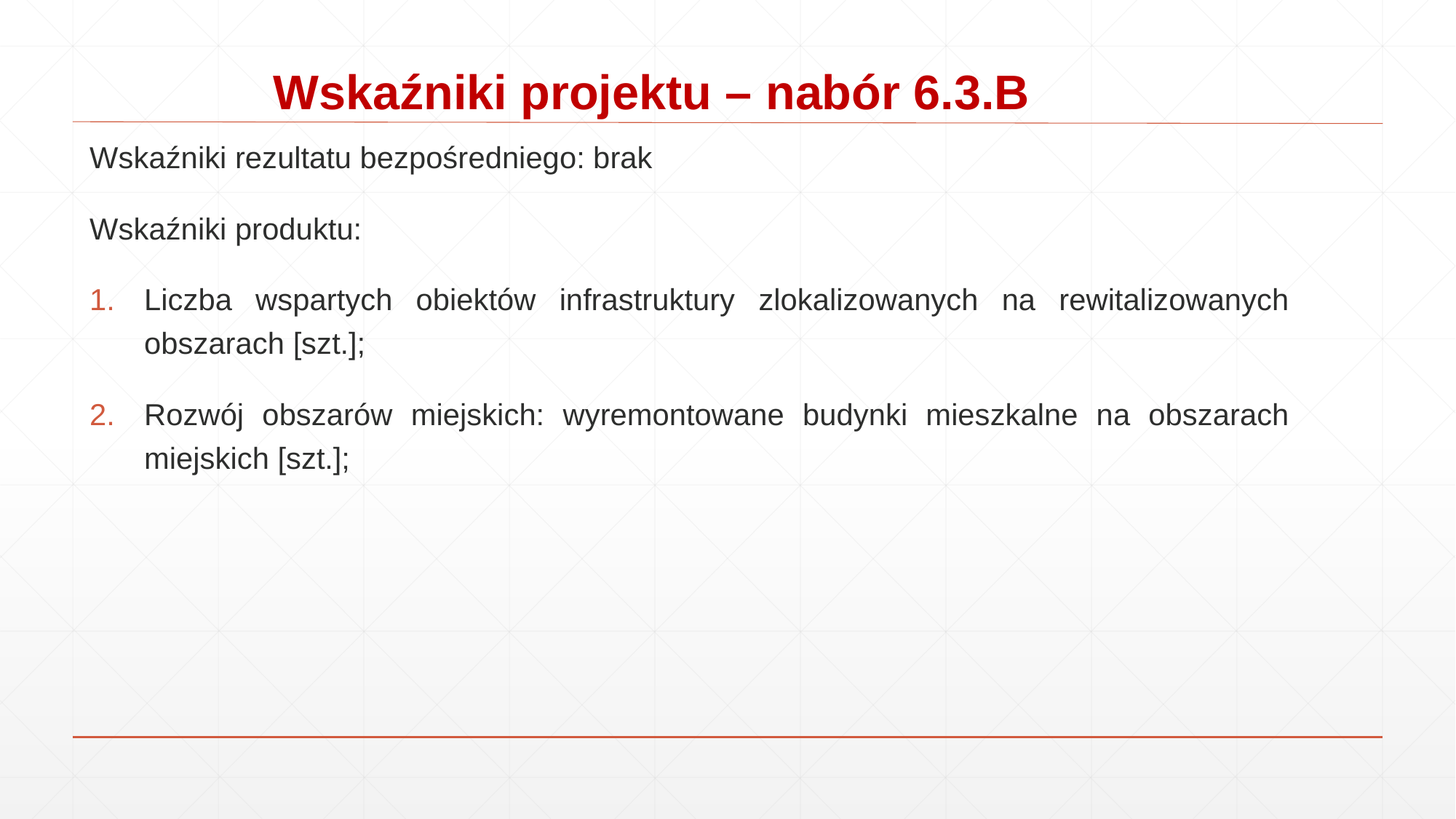

# Wskaźniki projektu – nabór 6.3.B
Wskaźniki rezultatu bezpośredniego: brak
Wskaźniki produktu:
Liczba wspartych obiektów infrastruktury zlokalizowanych na rewitalizowanych obszarach [szt.];
Rozwój obszarów miejskich: wyremontowane budynki mieszkalne na obszarach miejskich [szt.];